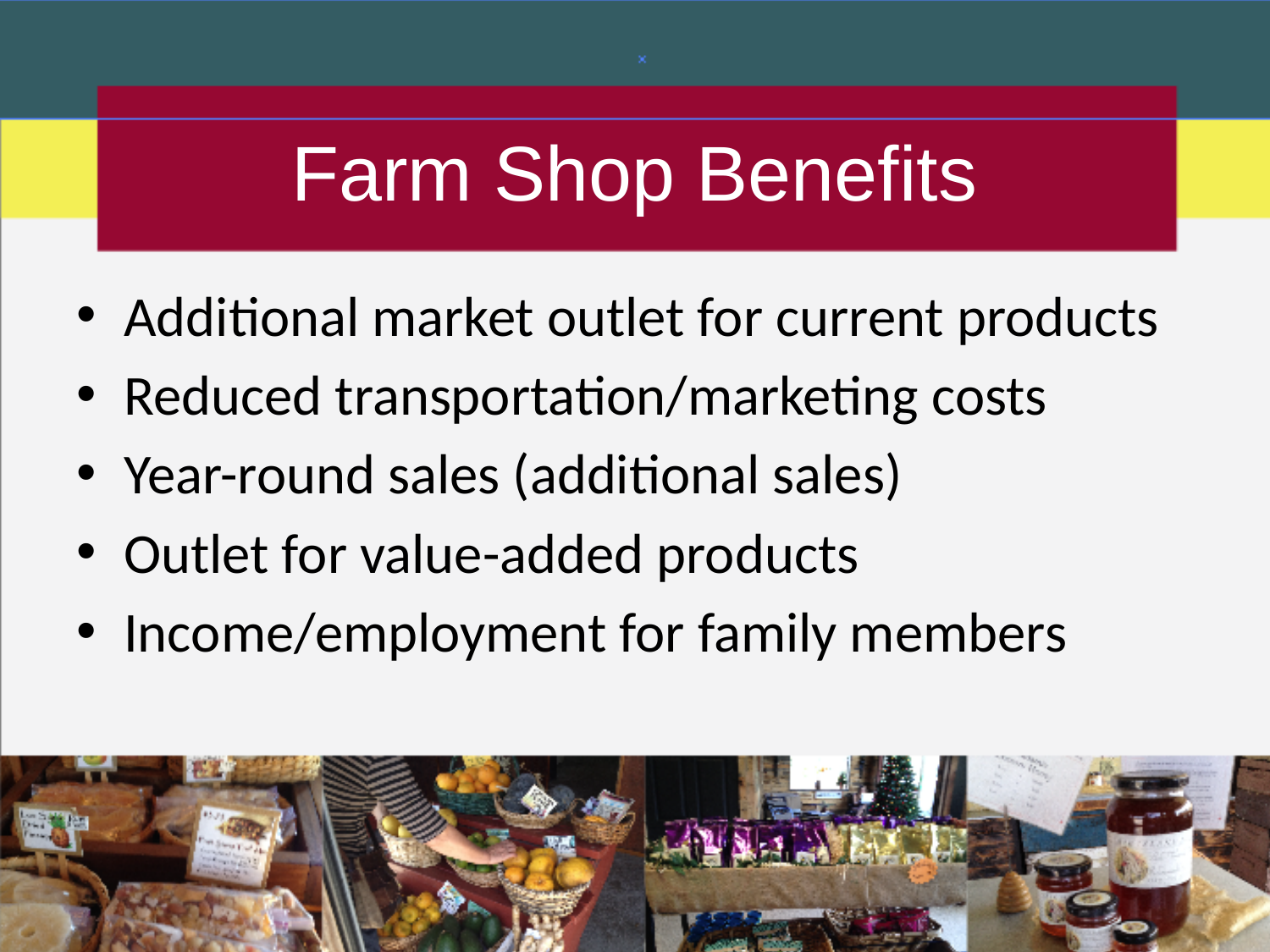

# Farm Shop Benefits
Additional market outlet for current products
Reduced transportation/marketing costs
Year-round sales (additional sales)
Outlet for value-added products
Income/employment for family members